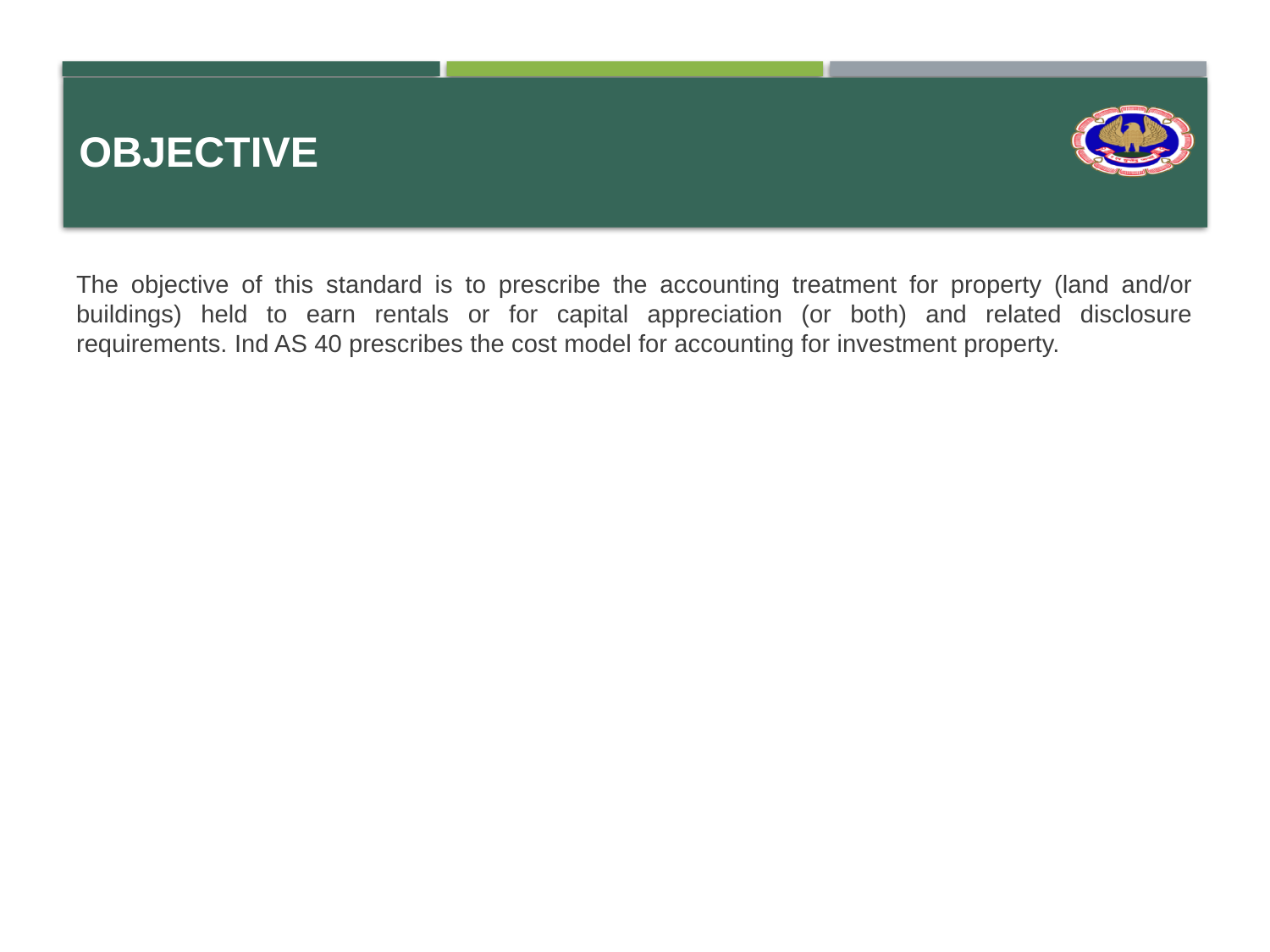

# Objective
The objective of this standard is to prescribe the accounting treatment for property (land and/or buildings) held to earn rentals or for capital appreciation (or both) and related disclosure requirements. Ind AS 40 prescribes the cost model for accounting for investment property.